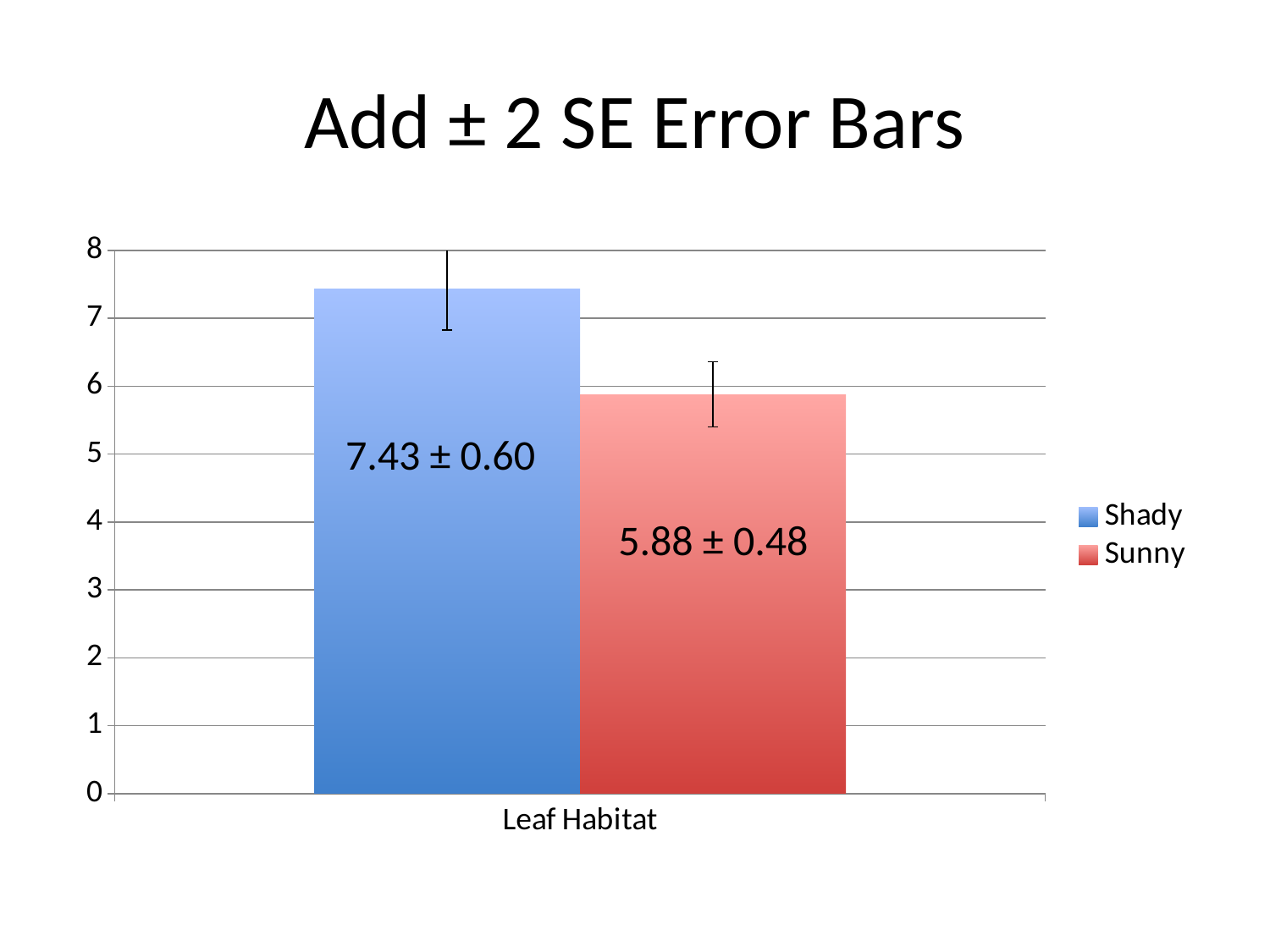

# Add ± 2 SE Error Bars

### Chart

| Category | Shady | Sunny |
|---|---|---|
| Leaf Habitat | 7.43 | 5.88 |
7.43 ± 0.60
5.88 ± 0.48